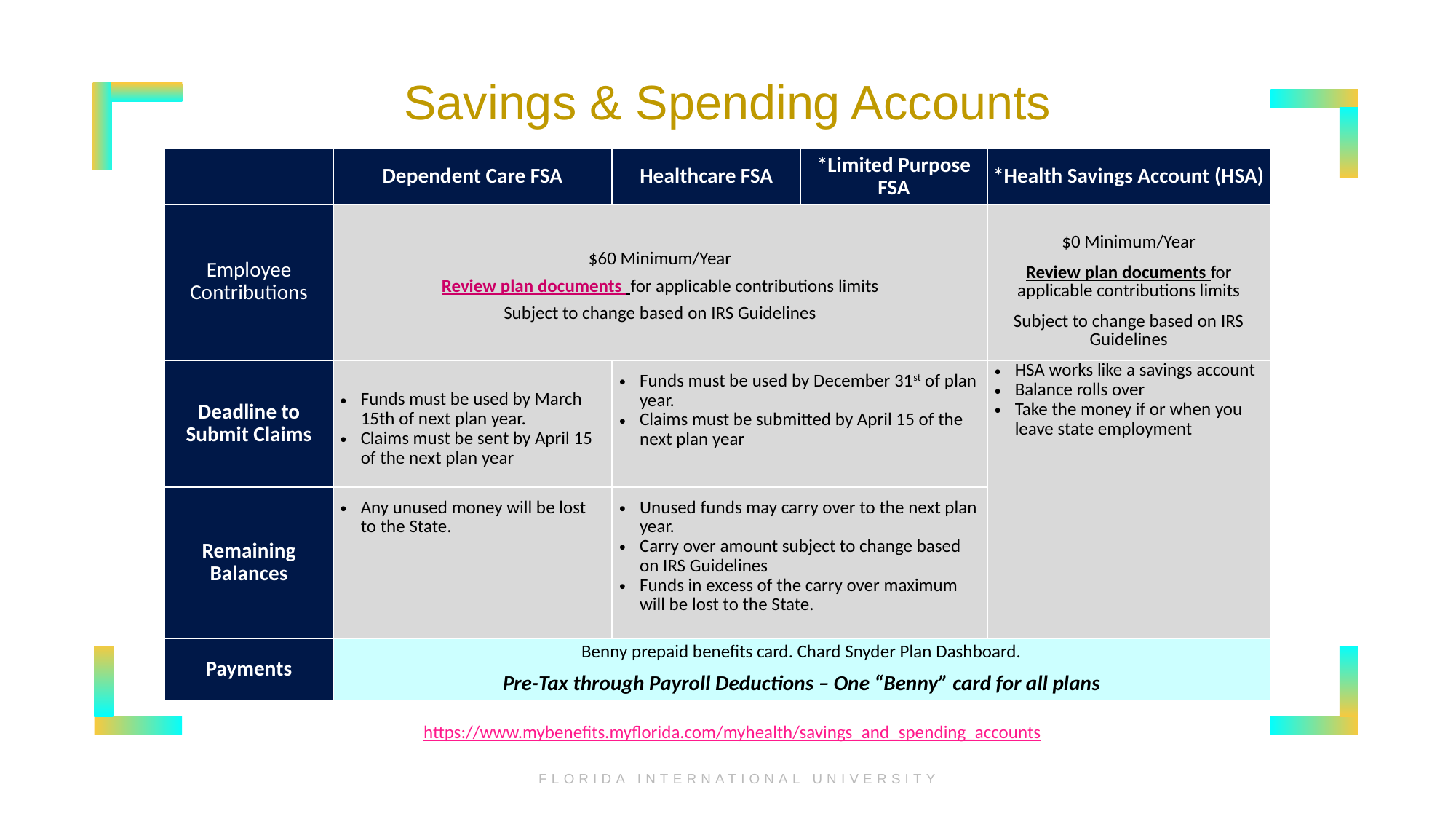

# Savings & Spending Accounts
|  | Dependent Care FSA | Healthcare FSA | \*Limited Purpose FSA | \*Health Savings Account (HSA) |
| --- | --- | --- | --- | --- |
| Employee Contributions | $60 Minimum/Year Review plan documents for applicable contributions limits Subject to change based on IRS Guidelines | $60 Min/Annual View | $60 Min/Annual $2,850 Max/Annual | $0 Minimum/Year Review plan documents for applicable contributions limits Subject to change based on IRS Guidelines |
| Deadline to Submit Claims | Funds must be used by March 15th of next plan year. Claims must be sent by April 15 of the next plan year | Funds must be used by December 31st of plan year. Claims must be submitted by April 15 of the next plan year |  | HSA works like a savings account Balance rolls over Take the money if or when you leave state employment |
| Remaining Balances | Any unused money will be lost to the State. | Unused funds may carry over to the next plan year. Carry over amount subject to change based on IRS Guidelines Funds in excess of the carry over maximum will be lost to the State. |  |  |
| Payments | Benny prepaid benefits card. Chard Snyder Plan Dashboard. Pre-Tax through Payroll Deductions – One “Benny” card for all plans |  |  |  |
https://www.mybenefits.myflorida.com/myhealth/savings_and_spending_accounts